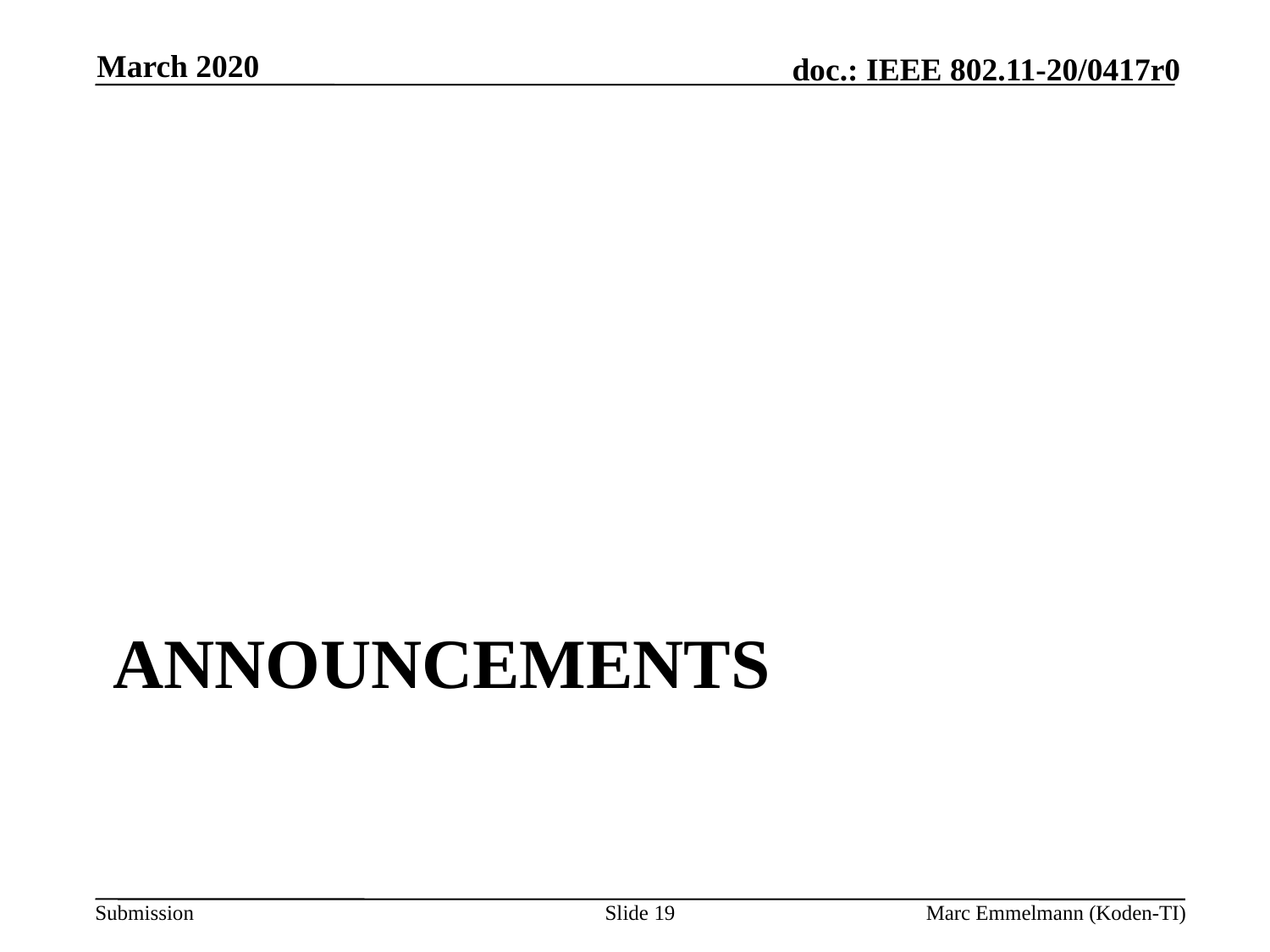

March 2020

# Announcements
Slide 19
Marc Emmelmann (Koden-TI)